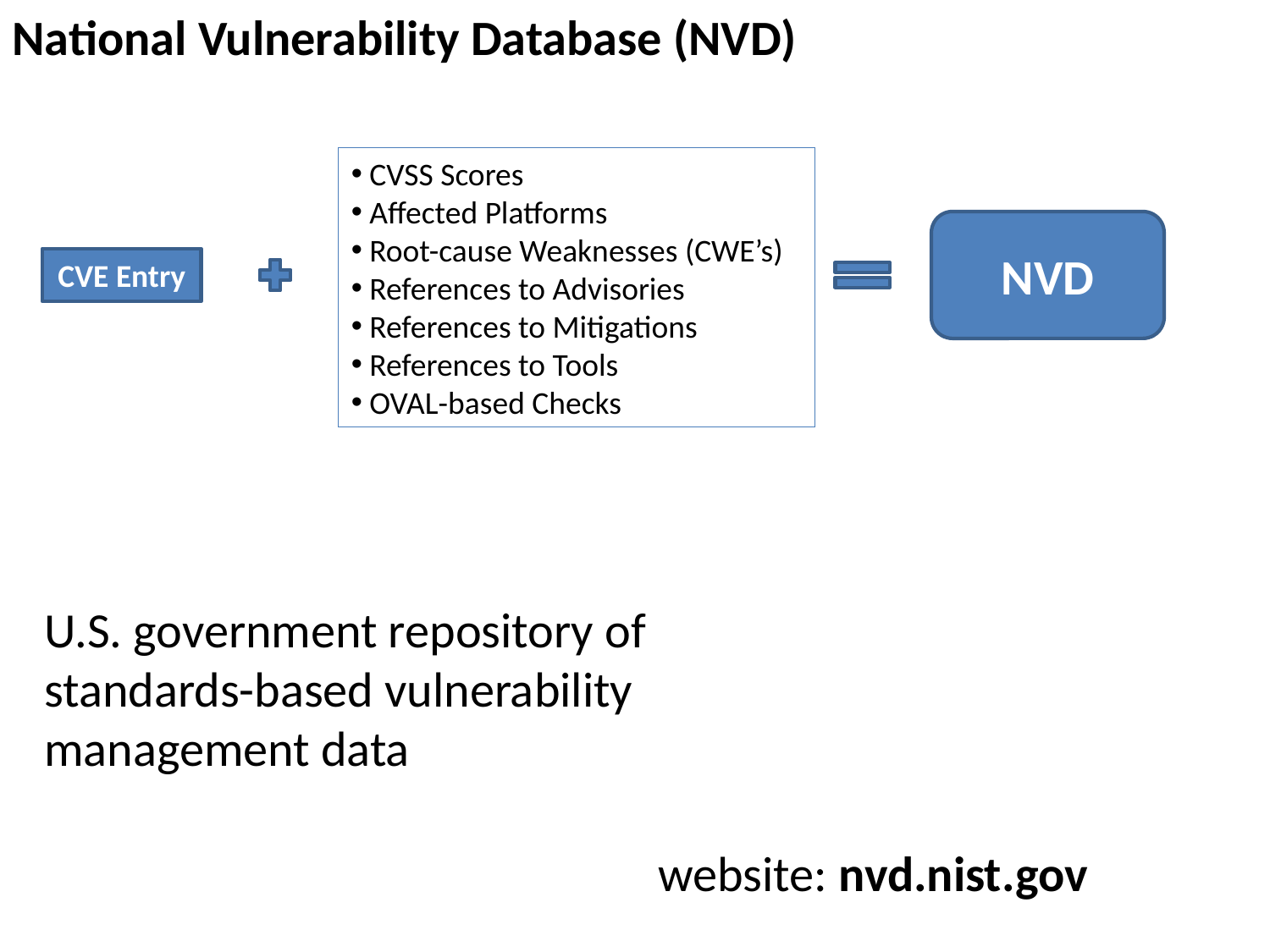

National Vulnerability Database (NVD)
 CVSS Scores
 Affected Platforms
 Root-cause Weaknesses (CWE’s)
 References to Advisories
 References to Mitigations
 References to Tools
 OVAL-based Checks
NVD
CVE Entry

U.S. government repository of standards-based vulnerability management data
website: nvd.nist.gov